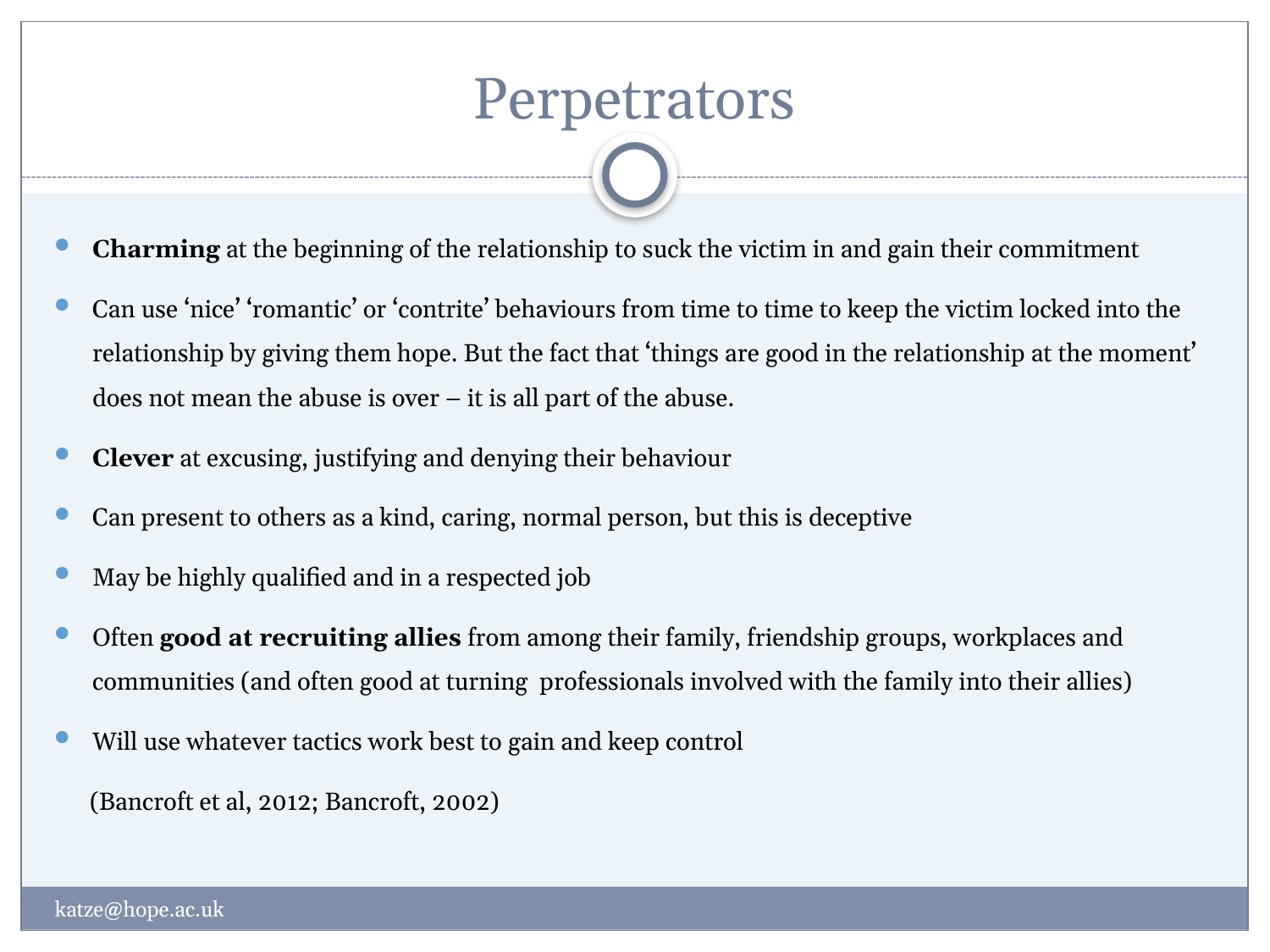

# Perpetrators
Charming at the beginning of the relationship to suck the victim in and gain their commitment
Can use ‘nice’ ‘romantic’ or ‘contrite’ behaviours from time to time to keep the victim locked into the relationship by giving them hope. But the fact that ‘things are good in the relationship at the moment’ does not mean the abuse is over – it is all part of the abuse.
Clever at excusing, justifying and denying their behaviour
Can present to others as a kind, caring, normal person, but this is deceptive
May be highly qualified and in a respected job
Often good at recruiting allies from among their family, friendship groups, workplaces and communities (and often good at turning  professionals involved with the family into their allies)
Will use whatever tactics work best to gain and keep control
      (Bancroft et al, 2012; Bancroft, 2002)
katze@hope.ac.uk